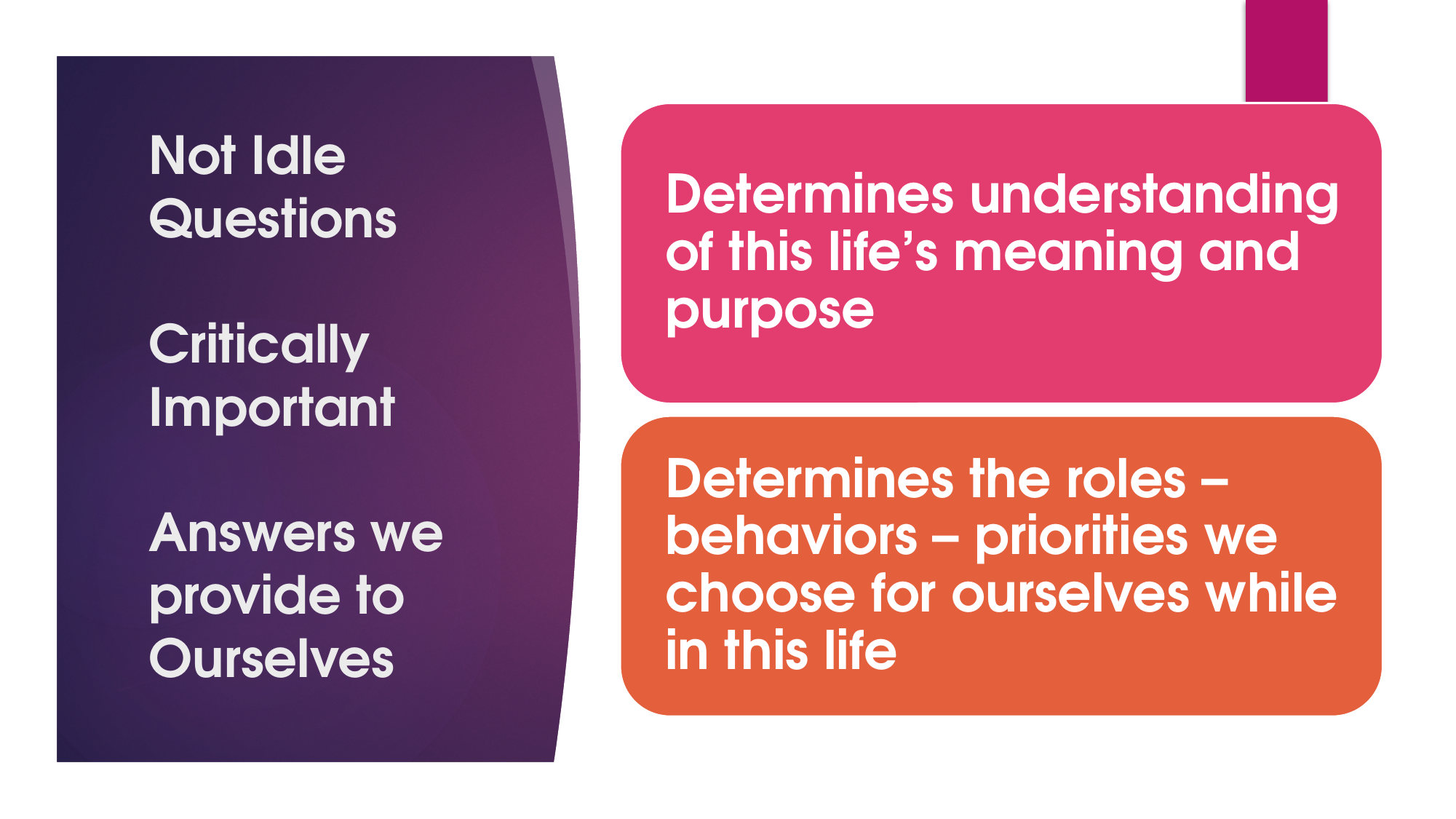

Determines understanding of this life’s meaning and purpose
Determines the roles – behaviors – priorities we choose for ourselves while in this life
# Not Idle Questions Critically Important Answers we provide to Ourselves